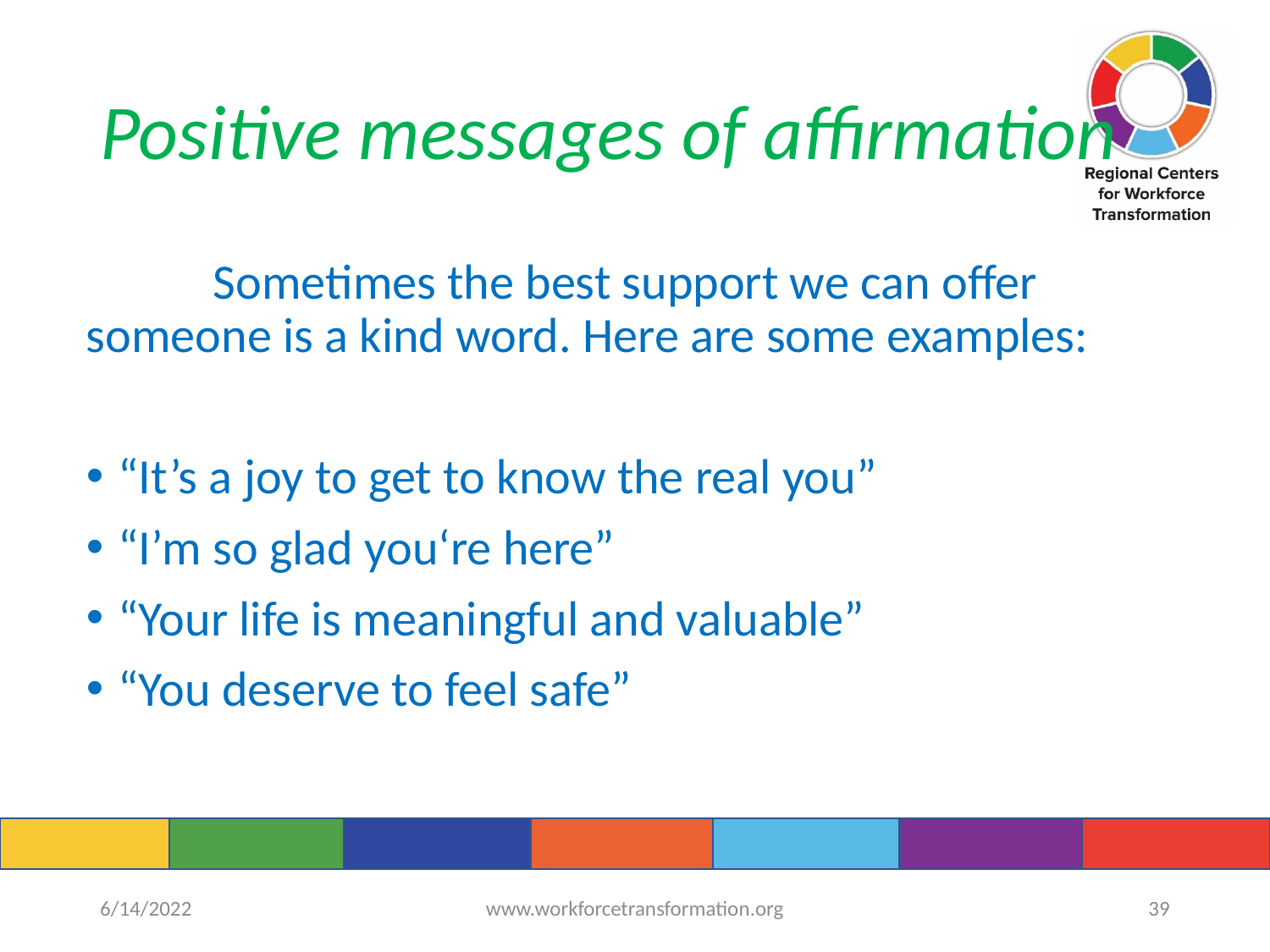

# Positive messages of affirmation

	Sometimes the best support we can offer someone is a kind word. Here are some examples:

“It’s a joy to get to know the real you”
“I’m so glad you‘re here”
“Your life is meaningful and valuable”
“You deserve to feel safe”

6/14/2022
www.workforcetransformation.org
39